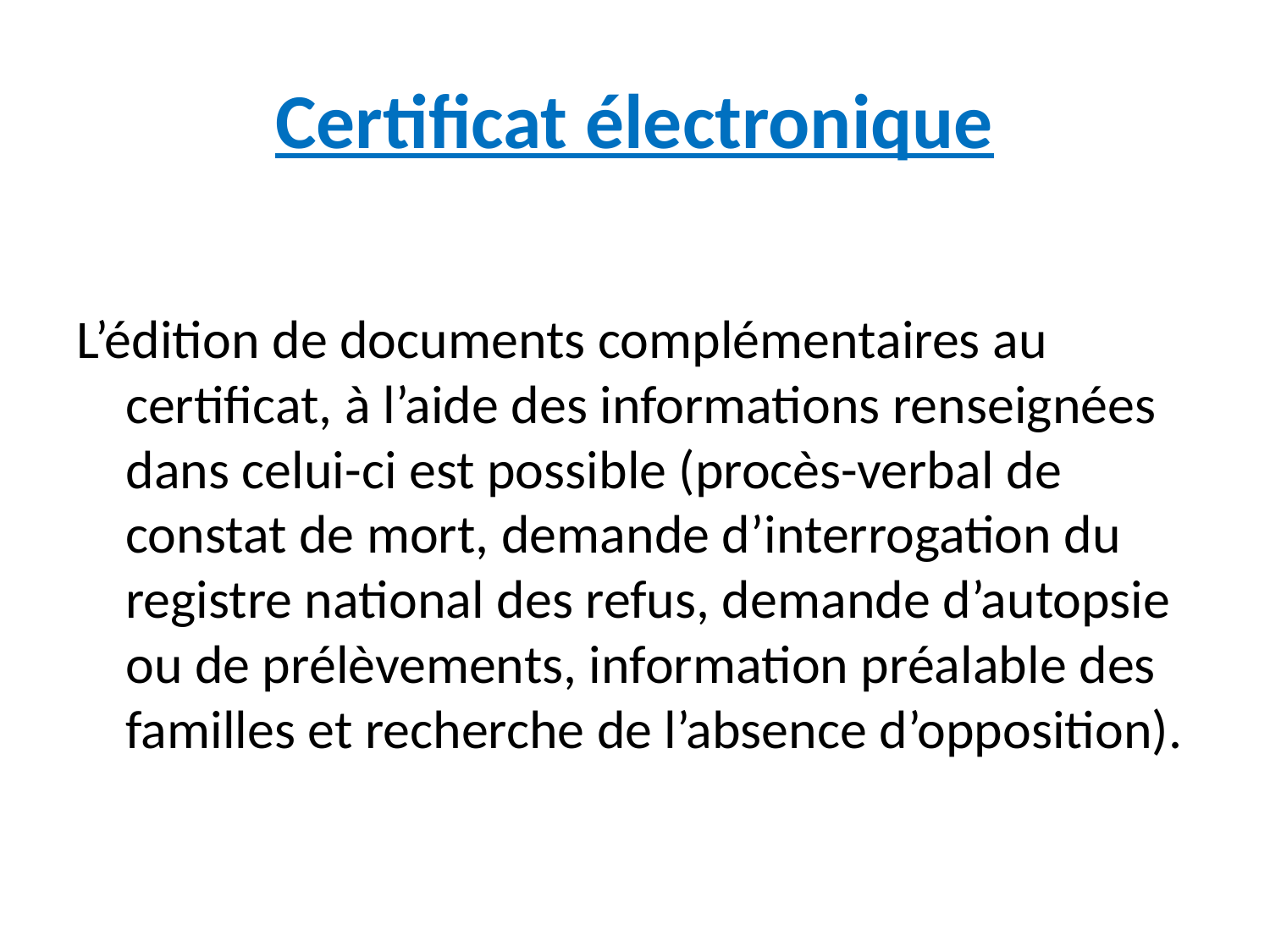

# Certificat électronique

L’édition de documents complémentaires au certificat, à l’aide des informations renseignées dans celui-ci est possible (procès-verbal de constat de mort, demande d’interrogation du registre national des refus, demande d’autopsie ou de prélèvements, information préalable des familles et recherche de l’absence d’opposition).